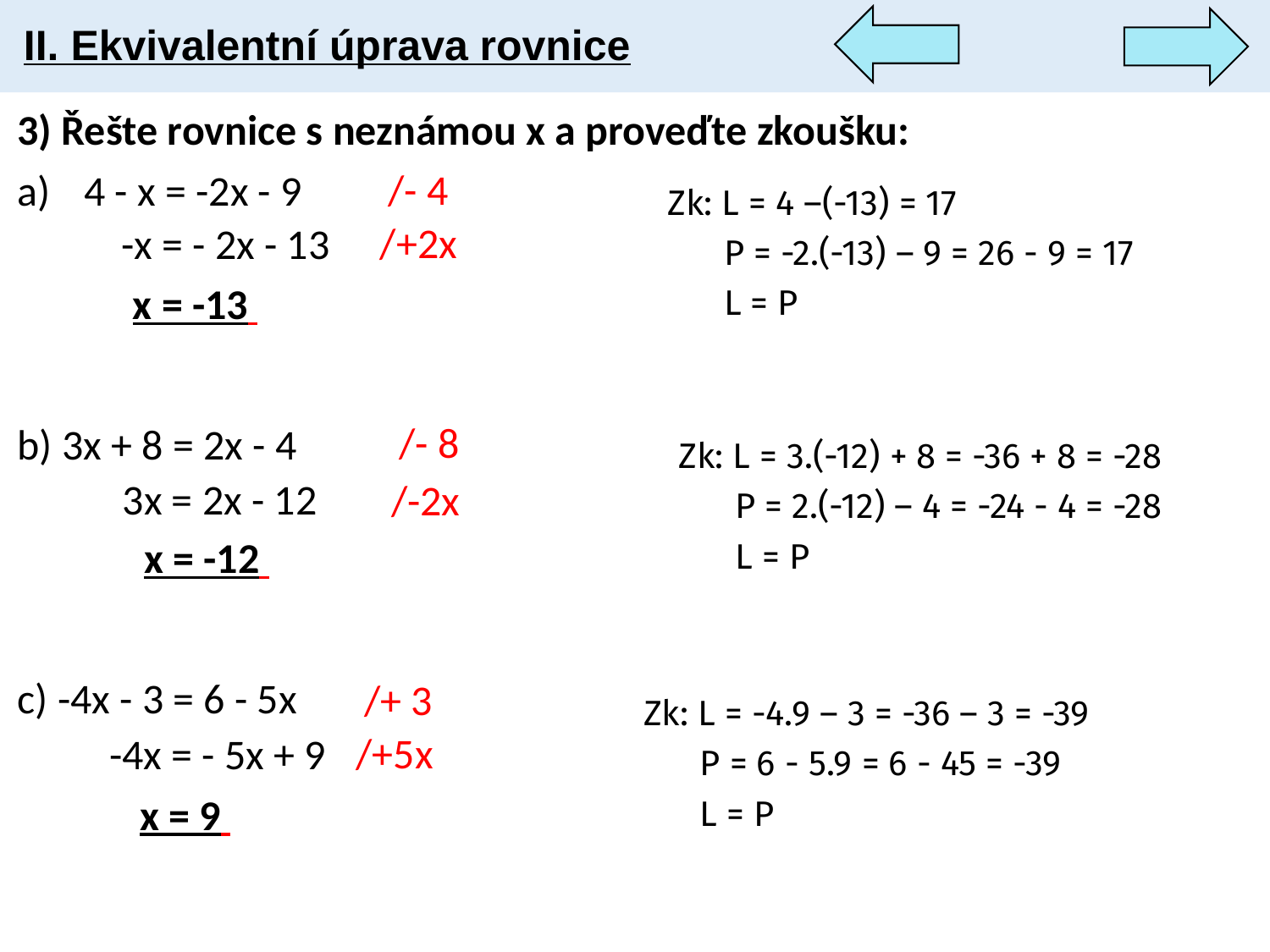

II. Ekvivalentní úprava rovnice
3) Řešte rovnice s neznámou x a proveďte zkoušku:
  4 - x = -2x - 9

b) 3x + 8 = 2x - 4

c) -4x - 3 = 6 - 5x
/- 4
Zk: L = 4 –(-13) = 17
/+2x
-x = - 2x - 13
     P = -2.(-13) – 9 = 26 - 9 = 17
x = -13
     L = P
/- 8
Zk: L = 3.(-12) + 8 = -36 + 8 = -28
/-2x
3x = 2x - 12
     P = 2.(-12) – 4 = -24 - 4 = -28
x = -12
     L = P
/+ 3
Zk: L = -4.9 – 3 = -36 – 3 = -39
/+5x
-4x = - 5x + 9
     P = 6 - 5.9 = 6 - 45 = -39
x = 9
     L = P